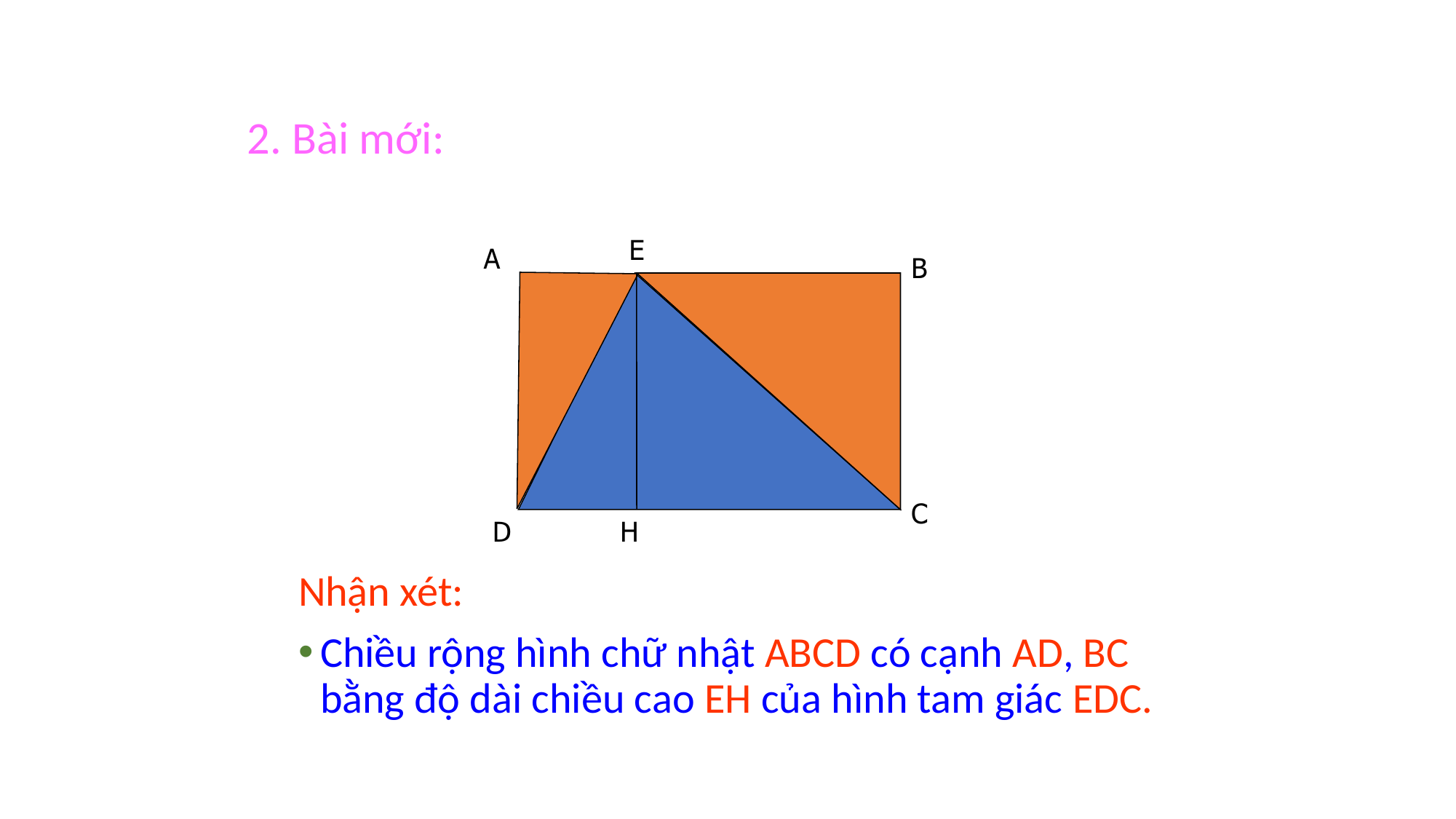

# 2. Bài mới:
E
A
B

C
D
H
Nhận xét:
Chiều rộng hình chữ nhật ABCD có cạnh AD, BC bằng độ dài chiều cao EH của hình tam giác EDC.